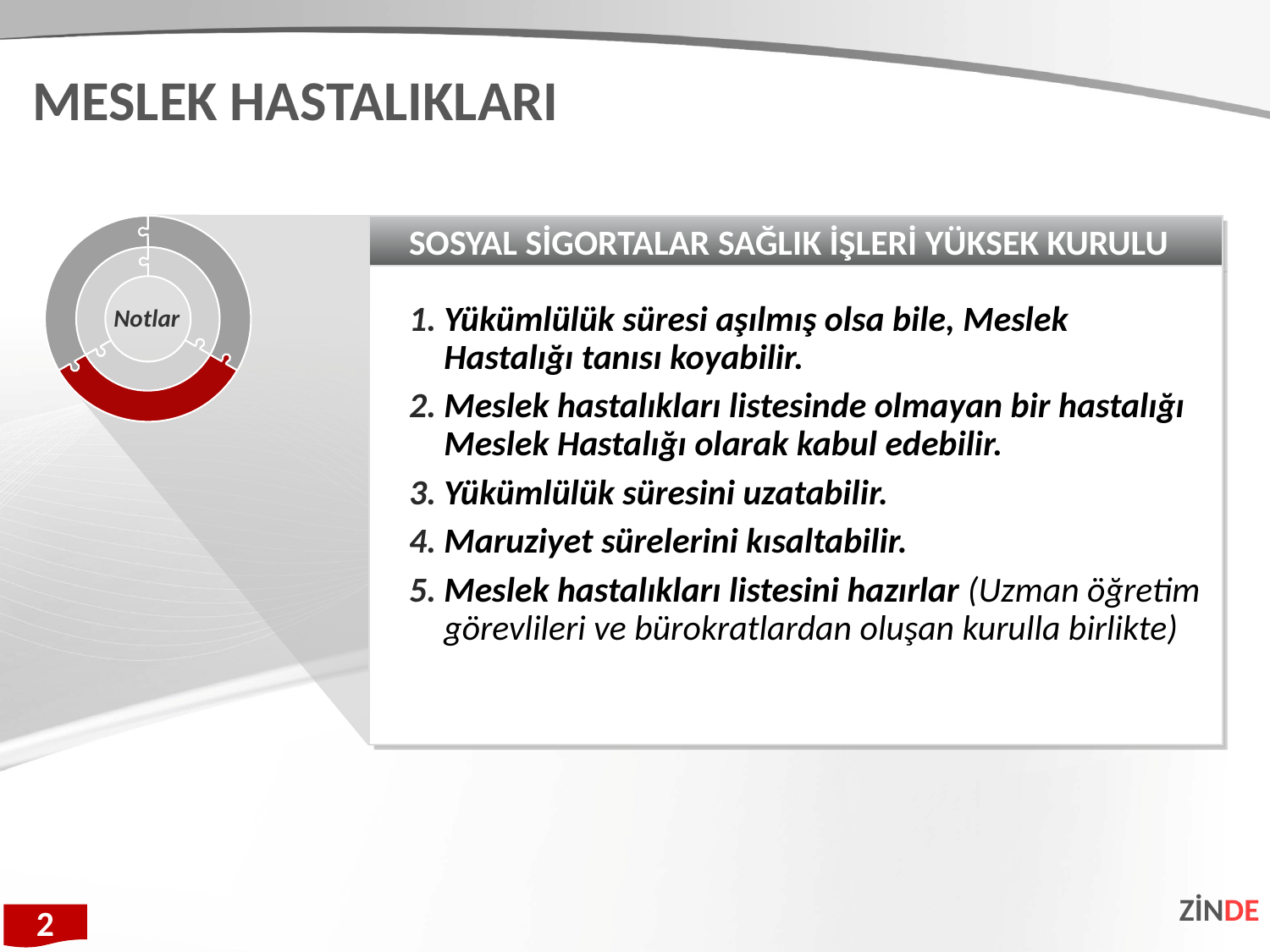

MESLEK HASTALIKLARI

SOSYAL SİGORTALAR SAĞLIK İŞLERİ YÜKSEK KURULU

Yükümlülük süresi aşılmış olsa bile, Meslek Hastalığı tanısı koyabilir.
Meslek hastalıkları listesinde olmayan bir hastalığı Meslek Hastalığı olarak kabul edebilir.
Yükümlülük süresini uzatabilir.
Maruziyet sürelerini kısaltabilir.
Meslek hastalıkları listesini hazırlar (Uzman öğretim görevlileri ve bürokratlardan oluşan kurulla birlikte)

Notlar
ZİNDE

2